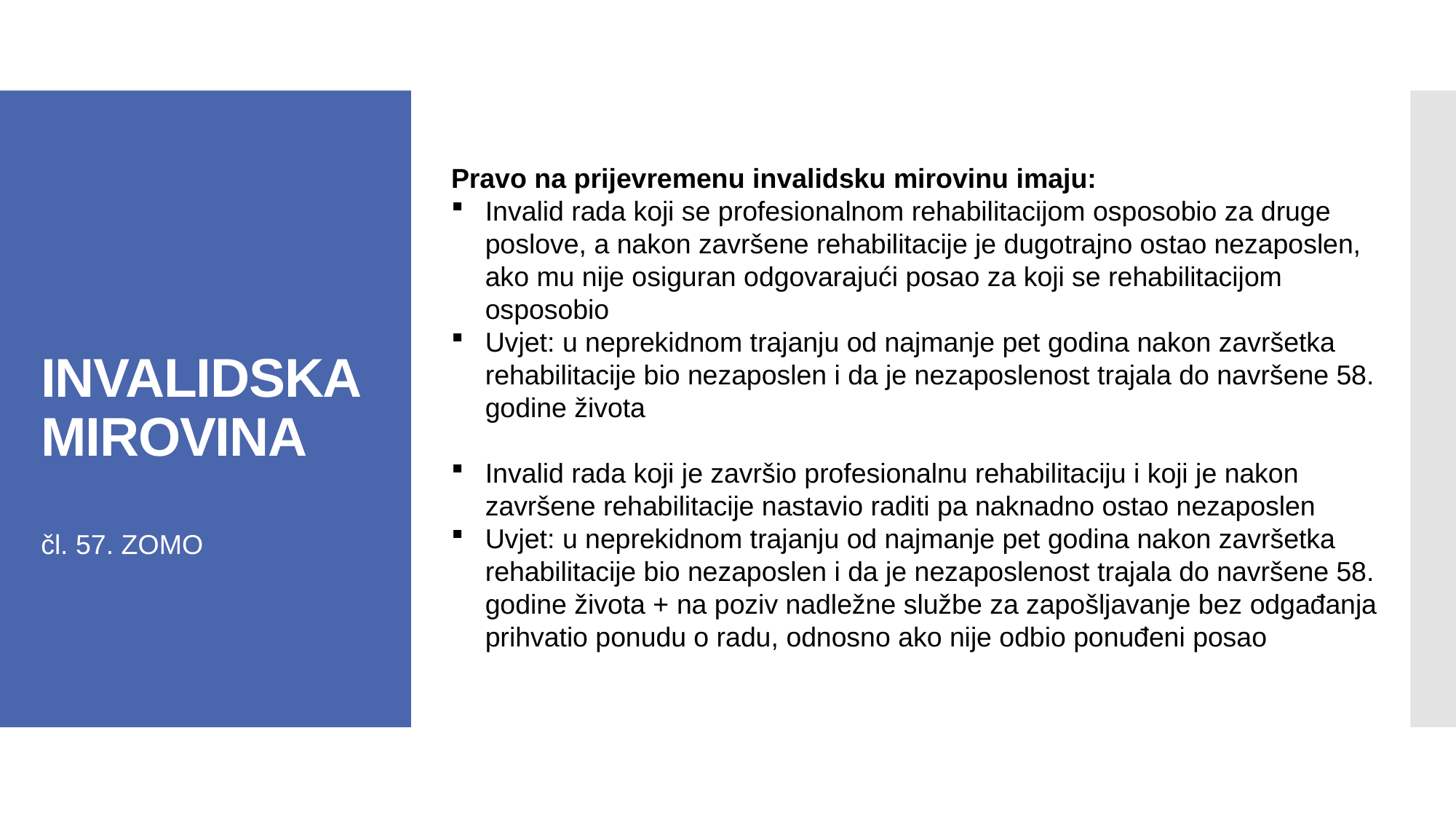

# INVALIDSKA MIROVINA
Pravo na prijevremenu invalidsku mirovinu imaju:
Invalid rada koji se profesionalnom rehabilitacijom osposobio za druge poslove, a nakon završene rehabilitacije je dugotrajno ostao nezaposlen, ako mu nije osiguran odgovarajući posao za koji se rehabilitacijom osposobio
Uvjet: u neprekidnom trajanju od najmanje pet godina nakon završetka rehabilitacije bio nezaposlen i da je nezaposlenost trajala do navršene 58. godine života

Invalid rada koji je završio profesionalnu rehabilitaciju i koji je nakon završene rehabilitacije nastavio raditi pa naknadno ostao nezaposlen
Uvjet: u neprekidnom trajanju od najmanje pet godina nakon završetka rehabilitacije bio nezaposlen i da je nezaposlenost trajala do navršene 58. godine života + na poziv nadležne službe za zapošljavanje bez odgađanja prihvatio ponudu o radu, odnosno ako nije odbio ponuđeni posao

čl. 57. ZOMO